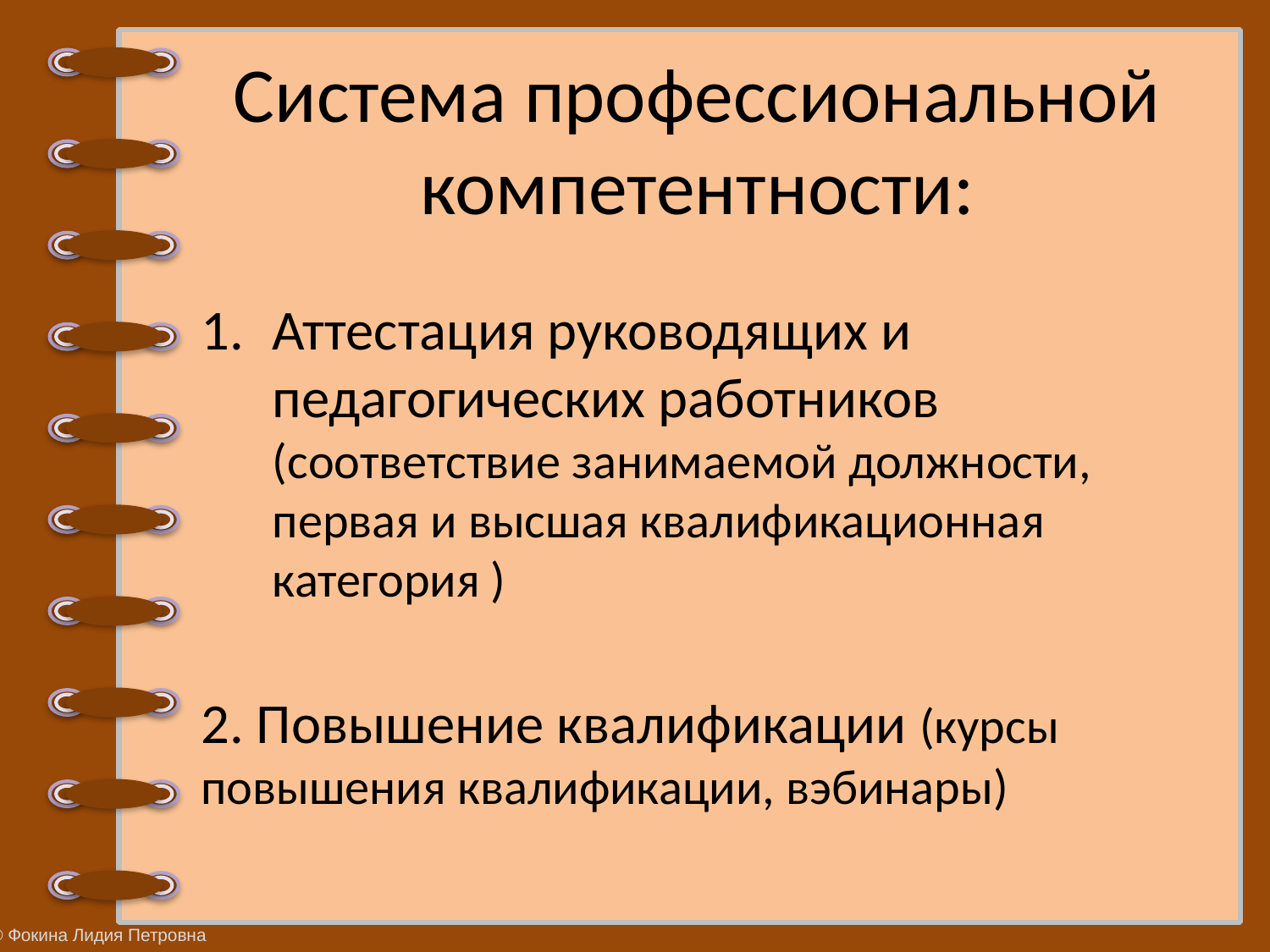

# Система профессиональной компетентности:
Аттестация руководящих и педагогических работников (соответствие занимаемой должности, первая и высшая квалификационная категория )

2. Повышение квалификации (курсы повышения квалификации, вэбинары)